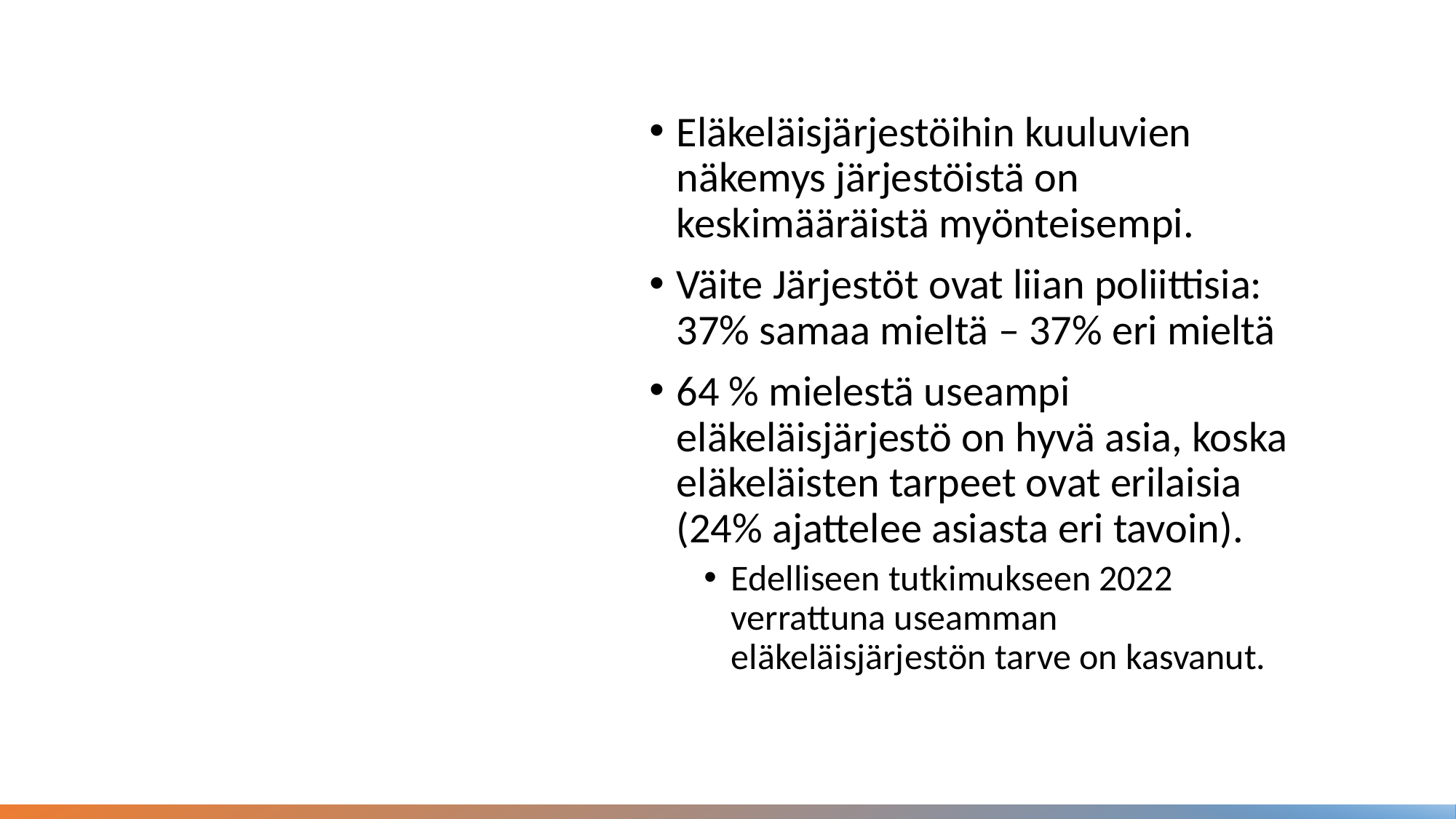

Eläkeläisjärjestöihin kuuluvien näkemys järjestöistä on keskimääräistä myönteisempi.
Väite Järjestöt ovat liian poliittisia: 37% samaa mieltä – 37% eri mieltä
64 % mielestä useampi eläkeläisjärjestö on hyvä asia, koska eläkeläisten tarpeet ovat erilaisia (24% ajattelee asiasta eri tavoin).
Edelliseen tutkimukseen 2022 verrattuna useamman eläkeläisjärjestön tarve on kasvanut.